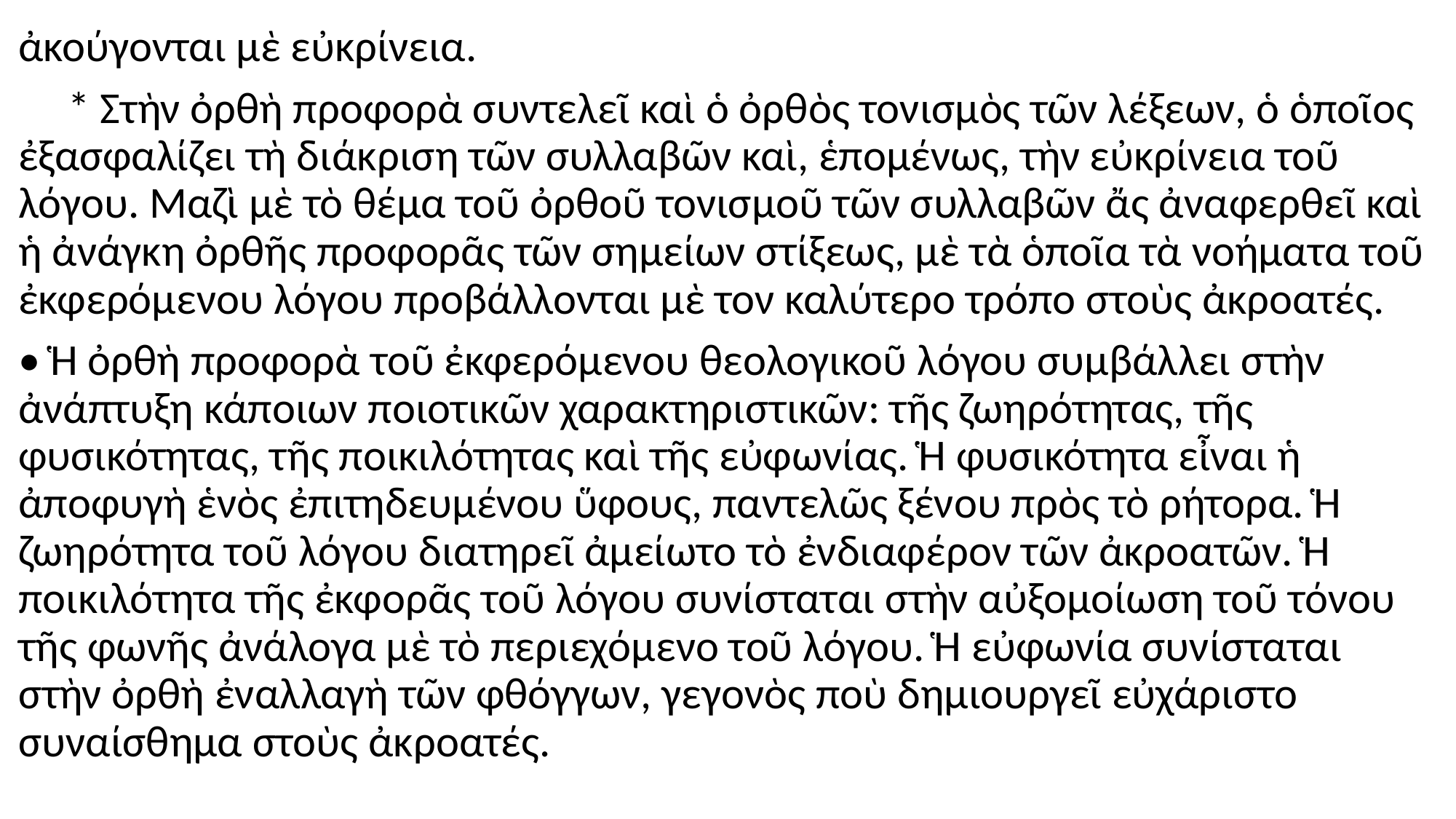

#
ἀκούγονται μὲ εὐκρίνεια.
     * Στὴν ὀρθὴ προφορὰ συντελεῖ καὶ ὁ ὀρθὸς τονισμὸς τῶν λέξεων, ὁ ὁποῖος ἐξασφαλίζει τὴ διάκριση τῶν συλλαβῶν καὶ, ἑπομένως, τὴν εὐκρίνεια τοῦ λόγου. Μαζὶ μὲ τὸ θέμα τοῦ ὀρθοῦ τονισμοῦ τῶν συλλαβῶν ἄς ἀναφερθεῖ καὶ ἡ ἀνάγκη ὀρθῆς προφορᾶς τῶν σημείων στίξεως, μὲ τὰ ὁποῖα τὰ νοήματα τοῦ ἐκφερόμενου λόγου προβάλλονται μὲ τον καλύτερο τρόπο στοὺς ἀκροατές.
• Ἡ ὀρθὴ προφορὰ τοῦ ἐκφερόμενου θεολογικοῦ λόγου συμβάλλει στὴν ἀνάπτυξη κάποιων ποιοτικῶν χαρακτηριστικῶν: τῆς ζωηρότητας, τῆς φυσικότητας, τῆς ποικιλότητας καὶ τῆς εὐφωνίας. Ἡ φυσικότητα εἶναι ἡ ἀποφυγὴ ἑνὸς ἐπιτηδευμένου ὕφους, παντελῶς ξένου πρὸς τὸ ρήτορα. Ἡ ζωηρότητα τοῦ λόγου διατηρεῖ ἀμείωτο τὸ ἐνδιαφέρον τῶν ἀκροατῶν. Ἡ ποικιλότητα τῆς ἐκφορᾶς τοῦ λόγου συνίσταται στὴν αὐξομοίωση τοῦ τόνου τῆς φωνῆς ἀνάλογα μὲ τὸ περιεχόμενο τοῦ λόγου. Ἡ εὐφωνία συνίσταται στὴν ὀρθὴ ἐναλλαγὴ τῶν φθόγγων, γεγονὸς ποὺ δημιουργεῖ εὐχάριστο συναίσθημα στοὺς ἀκροατές.